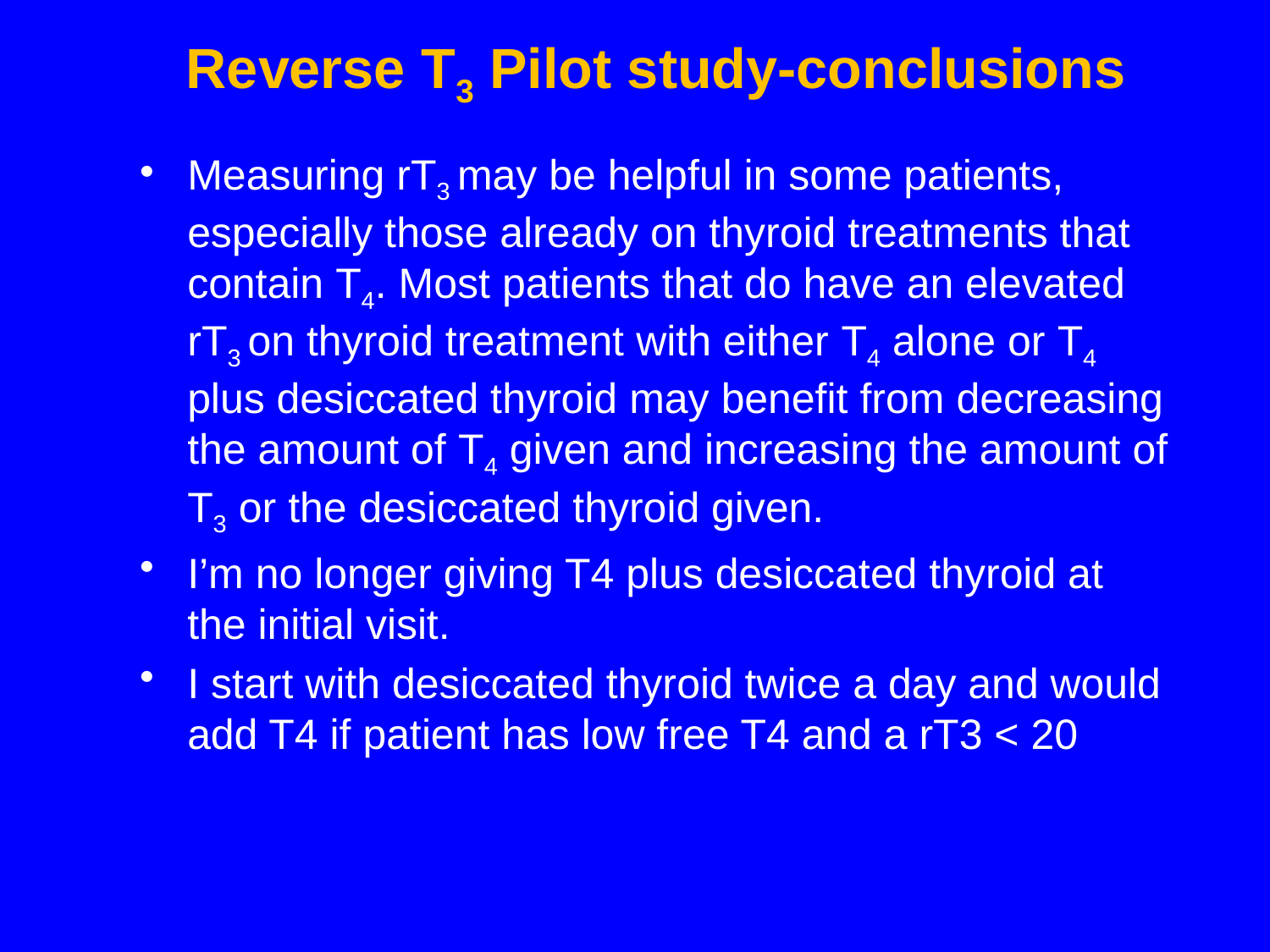

# Reverse T3 Pilot study-conclusions
Measuring rT3 may be helpful in some patients, especially those already on thyroid treatments that contain T4. Most patients that do have an elevated rT3 on thyroid treatment with either T4 alone or T4 plus desiccated thyroid may benefit from decreasing the amount of T4 given and increasing the amount of T3 or the desiccated thyroid given.
I’m no longer giving T4 plus desiccated thyroid at the initial visit.
I start with desiccated thyroid twice a day and would add T4 if patient has low free T4 and a rT3 < 20